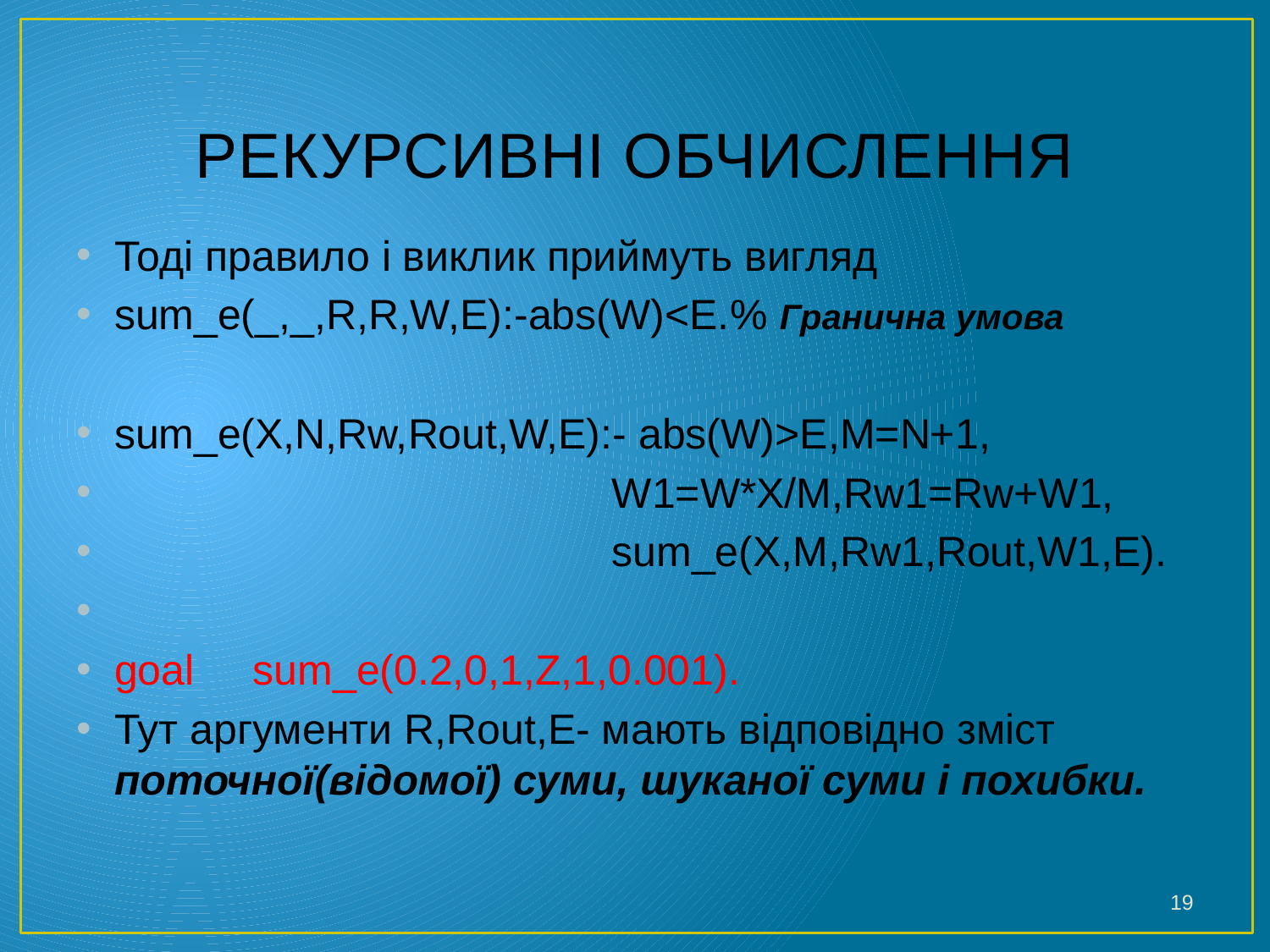

# Рекурсивні обчислення
Тоді правило і виклик приймуть вигляд
sum_e(_,_,R,R,W,E):-abs(W)<E.% Гранична умова

sum_e(X,N,Rw,Rout,W,E):- abs(W)>E,M=N+1,
                                          W1=W*X/M,Rw1=Rw+W1,
                                          sum_e(X,M,Rw1,Rout,W1,E).

goal	 sum_e(0.2,0,1,Z,1,0.001).
Тут аргументи R,Rout,E- мають відповідно зміст поточної(відомої) суми, шуканої суми і похибки.
19